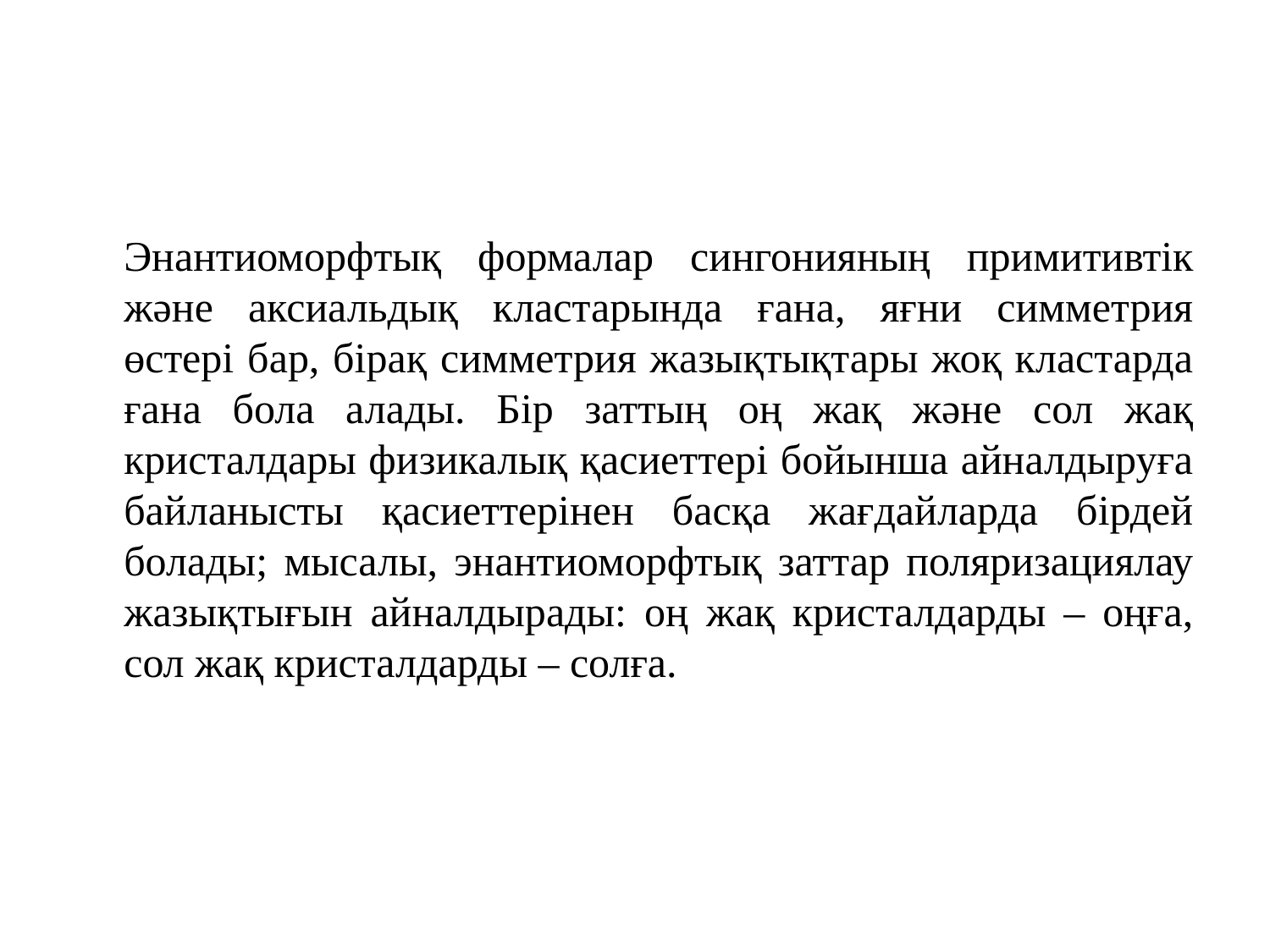

Энантиоморфтық формалар сингонияның примитивтік және аксиальдық кластарында ғана, яғни симметрия өстері бар, бірақ симметрия жазықтықтары жоқ кластарда ғана бола алады. Бір заттың оң жақ және сол жақ кристалдары физикалық қасиеттері бойынша айналдыруға байланысты қасиеттерінен басқа жағдайларда бірдей болады; мысалы, энантиоморфтық заттар поляризациялау жазықтығын айналдырады: оң жақ кристалдарды – оңға, сол жақ кристалдарды – солға.